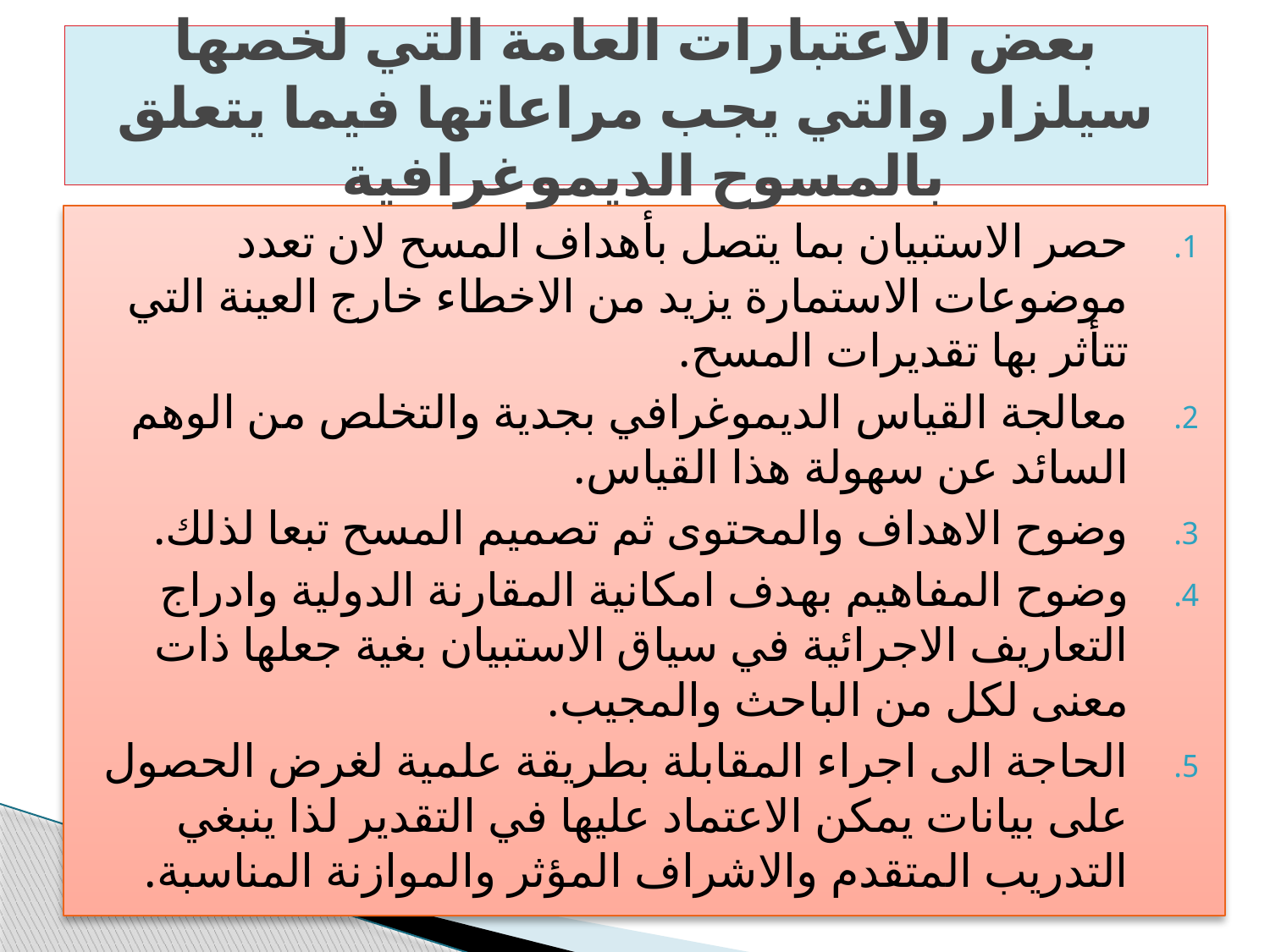

# بعض الاعتبارات العامة التي لخصها سيلزار والتي يجب مراعاتها فيما يتعلق بالمسوح الديموغرافية
حصر الاستبيان بما يتصل بأهداف المسح لان تعدد موضوعات الاستمارة يزيد من الاخطاء خارج العينة التي تتأثر بها تقديرات المسح.
معالجة القياس الديموغرافي بجدية والتخلص من الوهم السائد عن سهولة هذا القياس.
وضوح الاهداف والمحتوى ثم تصميم المسح تبعا لذلك.
وضوح المفاهيم بهدف امكانية المقارنة الدولية وادراج التعاريف الاجرائية في سياق الاستبيان بغية جعلها ذات معنى لكل من الباحث والمجيب.
الحاجة الى اجراء المقابلة بطريقة علمية لغرض الحصول على بيانات يمكن الاعتماد عليها في التقدير لذا ينبغي التدريب المتقدم والاشراف المؤثر والموازنة المناسبة.